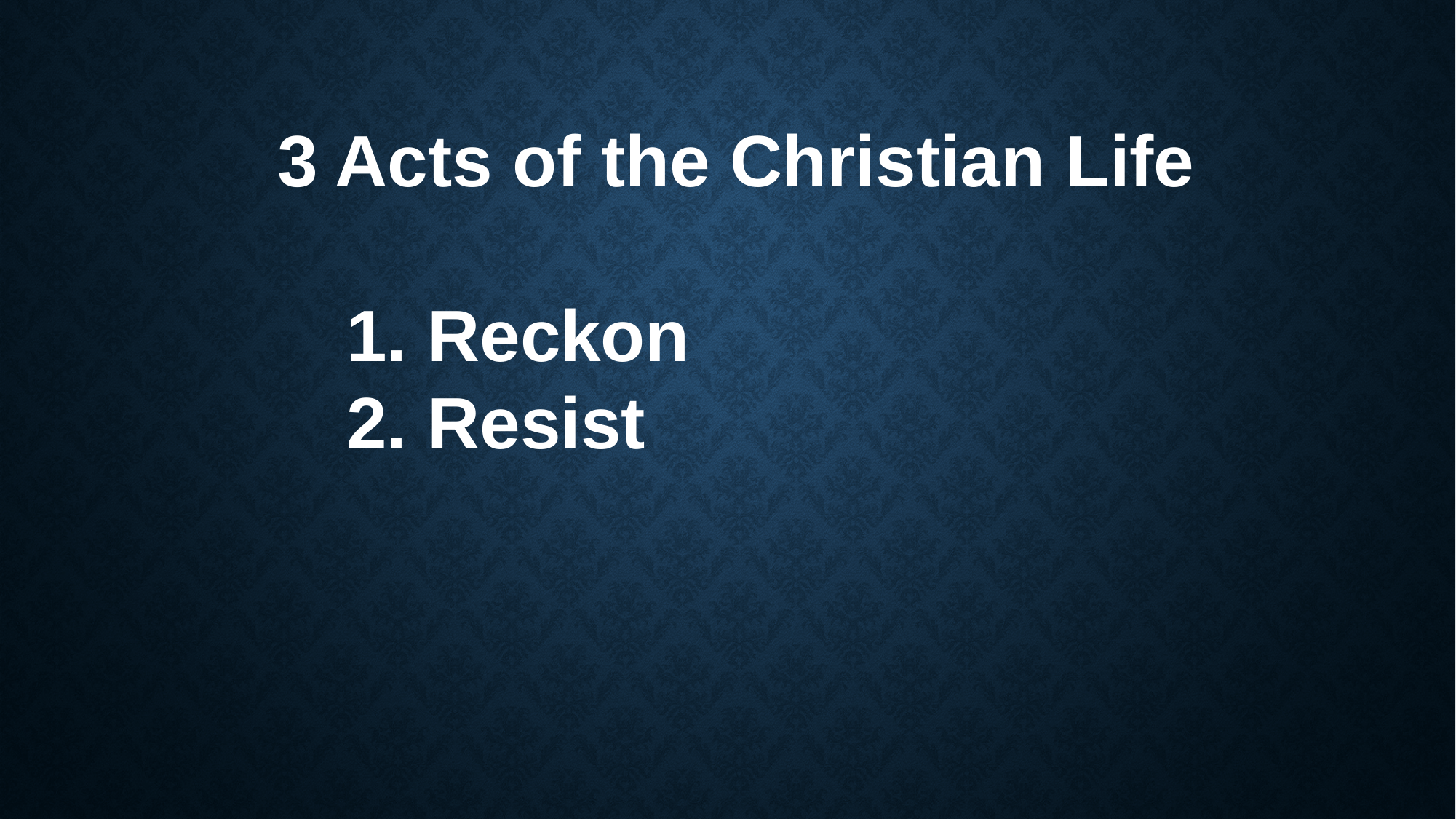

3 Acts of the Christian Life

   			1. Reckon
			2. Resist